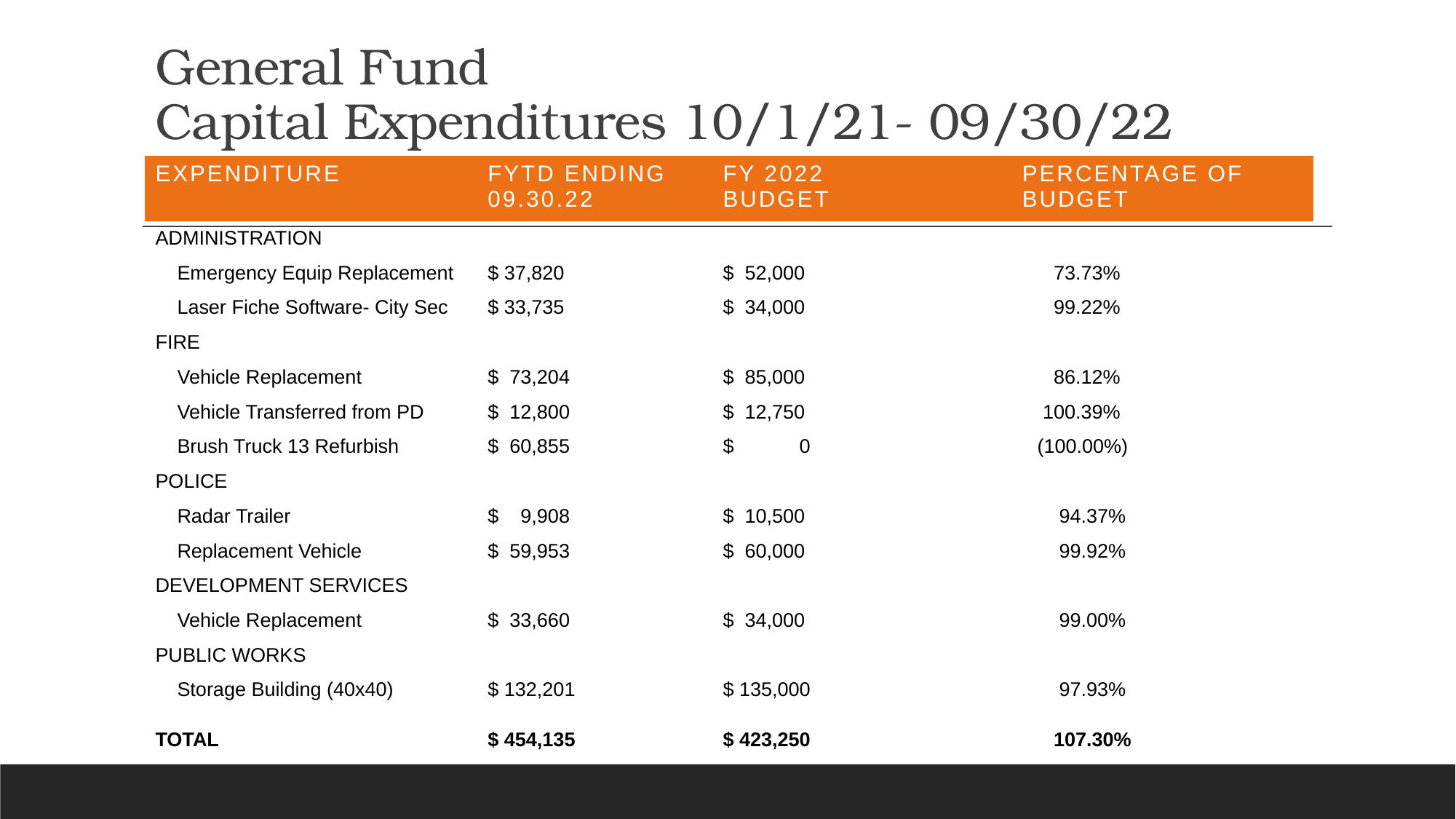

# General Fund Capital Expenditures 10/1/21- 09/30/22
| expenditure | FYTD Ending 09.30.22 | Fy 2022 budget | Percentage of budget |  |
| --- | --- | --- | --- | --- |
| ADMINISTRATION |  |  |  |  |
| Emergency Equip Replacement | $ 37,820 | $ 52,000 | 73.73% | 73.73% |
| Laser Fiche Software- City Sec | $ 33,735 | $ 34,000 | 99.22% | 99.22% |
| FIRE |  |  |  |  |
| Vehicle Replacement | $ 73,204 | $ 85,000 | 86.12% | 86.12% |
| Vehicle Transferred from PD | $ 12,800 | $ 12,750 | 100.39% | 100.39% |
| Brush Truck 13 Refurbish | $ 60,855 | $ 0 | (100.00%) | (100.00%) |
| POLICE |  |  |  |  |
| Radar Trailer | $ 9,908 | $ 10,500 | 94.37% | 94.37% |
| Replacement Vehicle | $ 59,953 | $ 60,000 | 99.92% | 99.92% |
| DEVELOPMENT SERVICES |  |  |  |  |
| Vehicle Replacement | $ 33,660 | $ 34,000 | 99.00% | 99.00% |
| PUBLIC WORKS |  |  |  |  |
| Storage Building (40x40) | $ 132,201 | $ 135,000 | 97.93% | 97.93% |
| TOTAL | $ 454,135 | $ 423,250 | 85.27% | 107.30% |